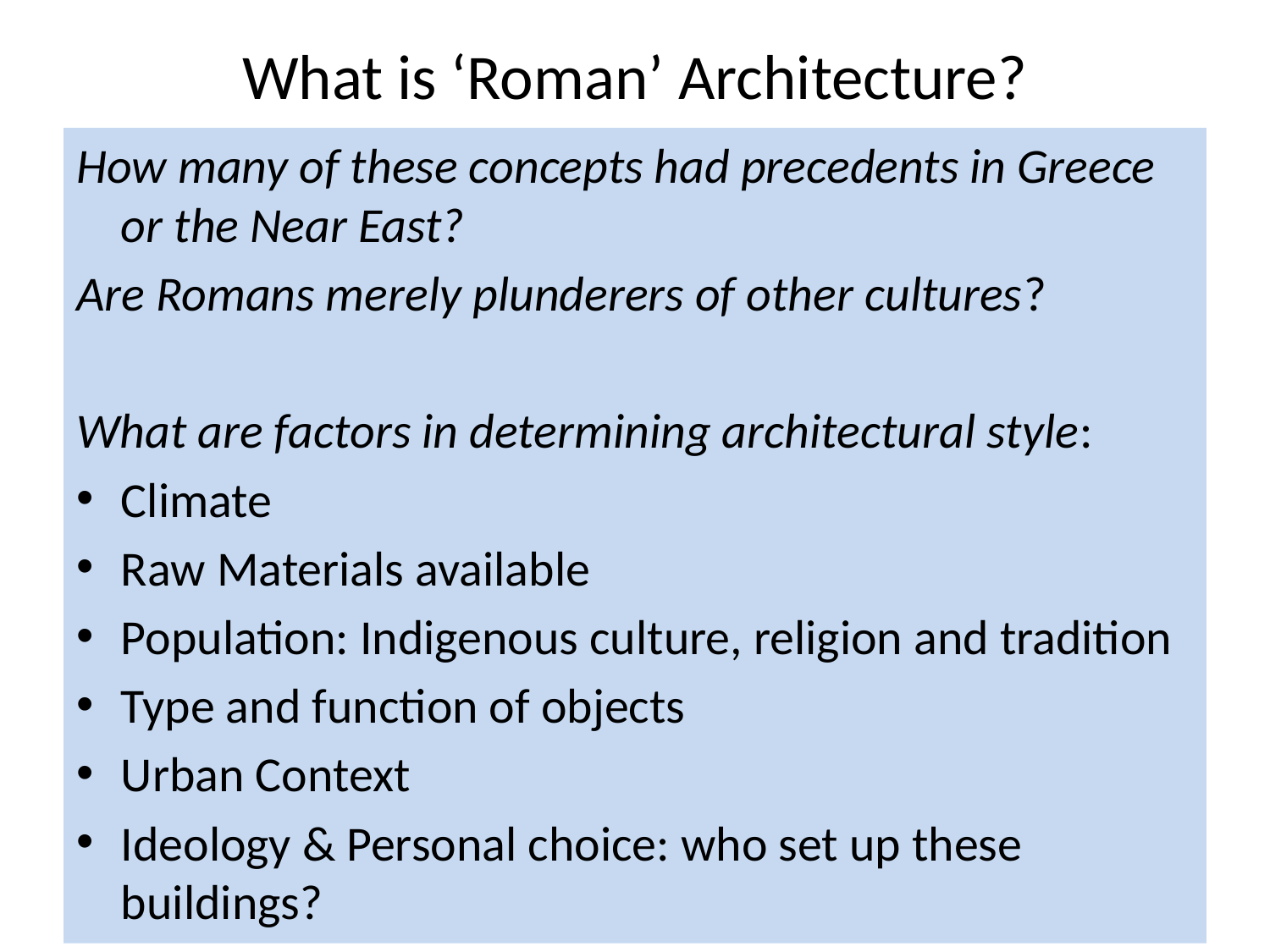

# What is ‘Roman’ Architecture?
How many of these concepts had precedents in Greece or the Near East?
Are Romans merely plunderers of other cultures?

What are factors in determining architectural style:
Climate
Raw Materials available
Population: Indigenous culture, religion and tradition
Type and function of objects
Urban Context
Ideology & Personal choice: who set up these buildings?